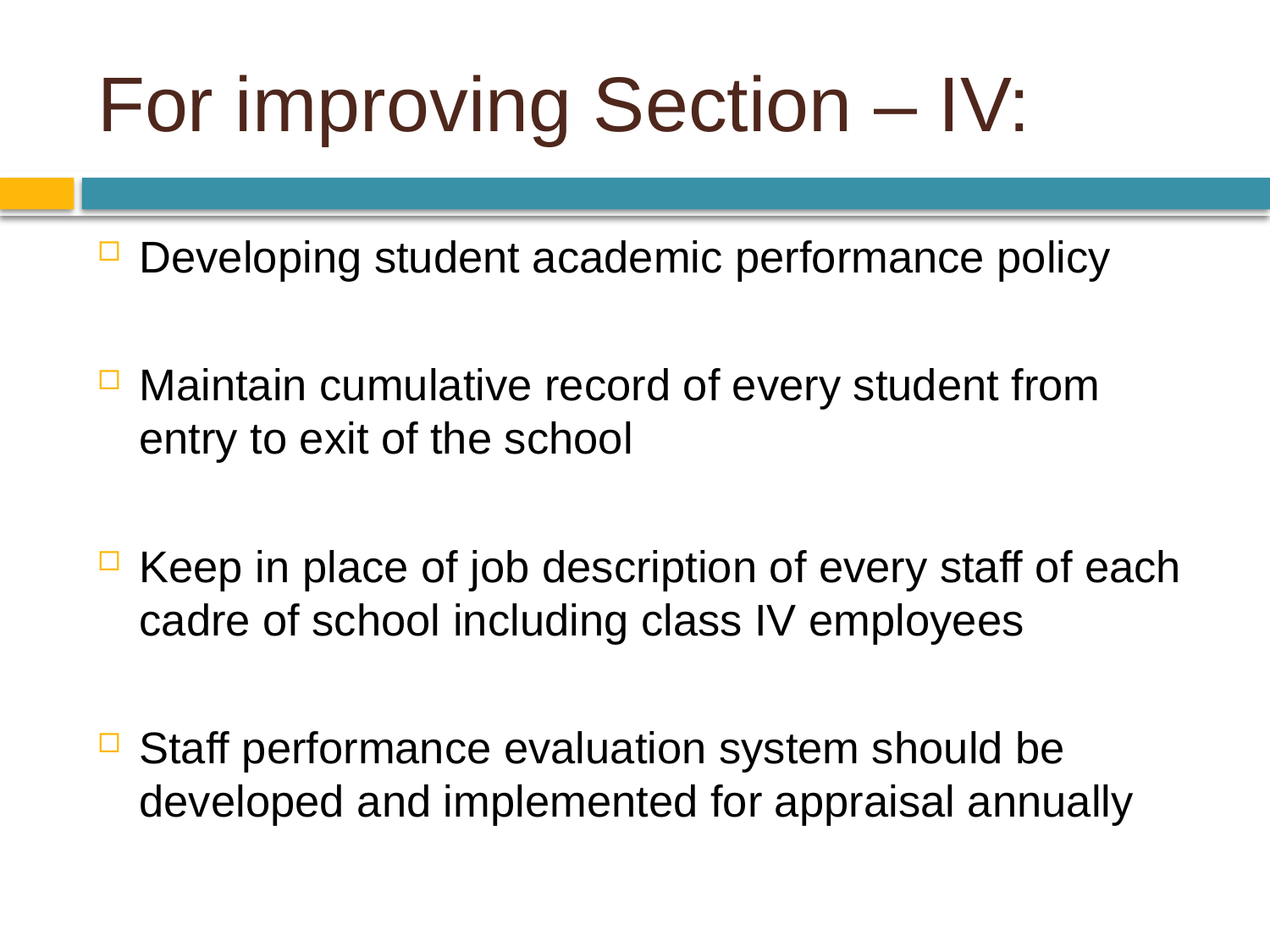

# For improving Section – IV:
Developing student academic performance policy

Maintain cumulative record of every student from entry to exit of the school

Keep in place of job description of every staff of each cadre of school including class IV employees

Staff performance evaluation system should be developed and implemented for appraisal annually